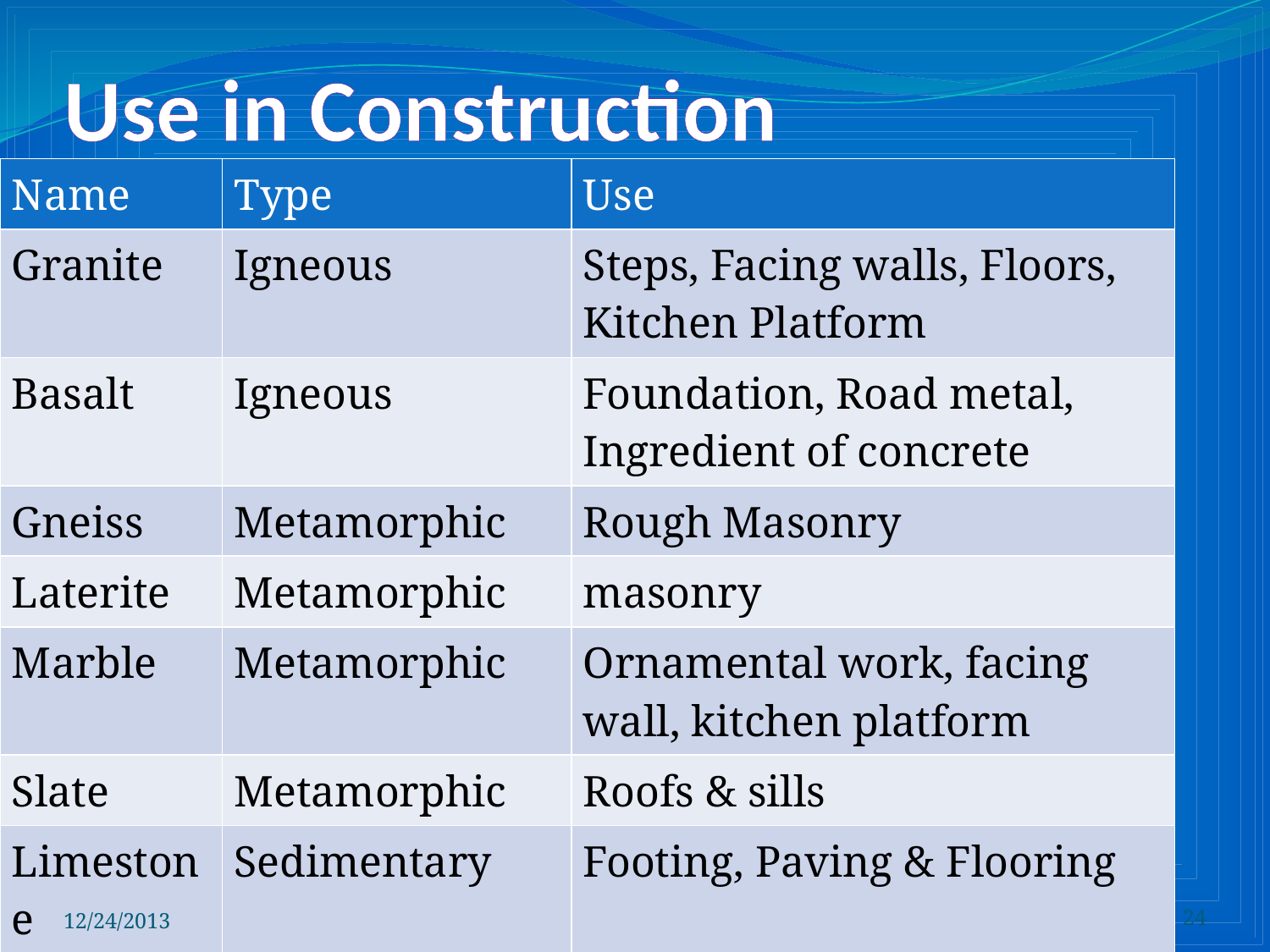

# Use in Construction
| Name | Type | Use |
| --- | --- | --- |
| Granite | Igneous | Steps, Facing walls, Floors, Kitchen Platform |
| Basalt | Igneous | Foundation, Road metal, Ingredient of concrete |
| Gneiss | Metamorphic | Rough Masonry |
| Laterite | Metamorphic | masonry |
| Marble | Metamorphic | Ornamental work, facing wall, kitchen platform |
| Slate | Metamorphic | Roofs & sills |
| Limestone | Sedimentary | Footing, Paving & Flooring |
| Sandstone | Sedimentary | Facing wall, floors, walls, ornamental works |
12/24/2013
Construction materials:Stones
24